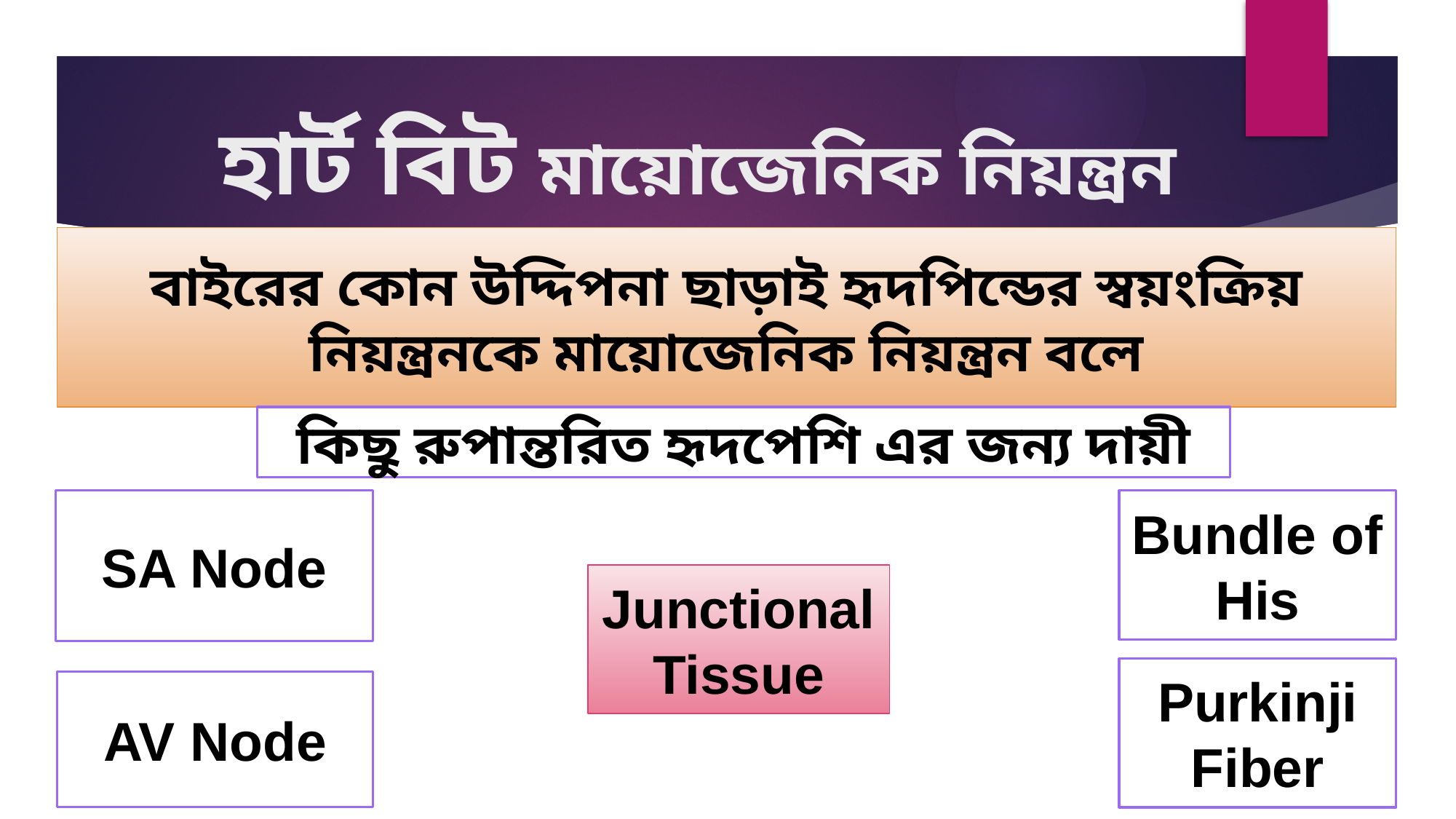

# হার্ট বিট মায়োজেনিক নিয়ন্ত্রন
বাইরের কোন উদ্দিপনা ছাড়াই হৃদপিন্ডের স্বয়ংক্রিয় নিয়ন্ত্রনকে মায়োজেনিক নিয়ন্ত্রন বলে
কিছু রুপান্তরিত হৃদপেশি এর জন্য দায়ী
SA Node
Bundle of His
Junctional
Tissue
Purkinji Fiber
AV Node